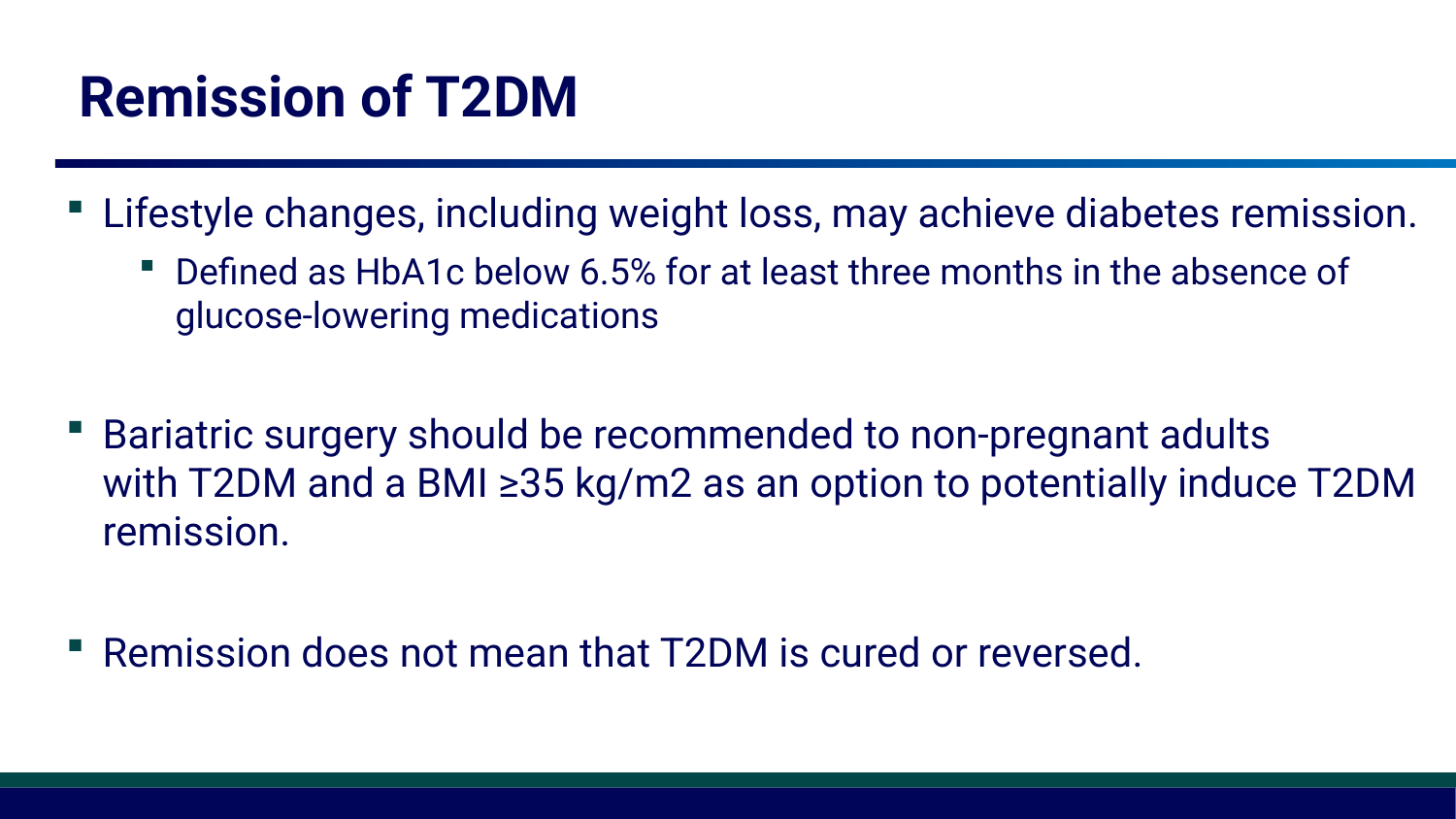

# Remission of T2DM
Lifestyle changes, including weight loss, may achieve diabetes remission.
Defined as HbA1c below 6.5% for at least three months in the absence of glucose-lowering medications

Bariatric surgery should be recommended to non-pregnant adults with T2DM and a BMI ≥35 kg/m2 as an option to potentially induce T2DM remission.

Remission does not mean that T2DM is cured or reversed.